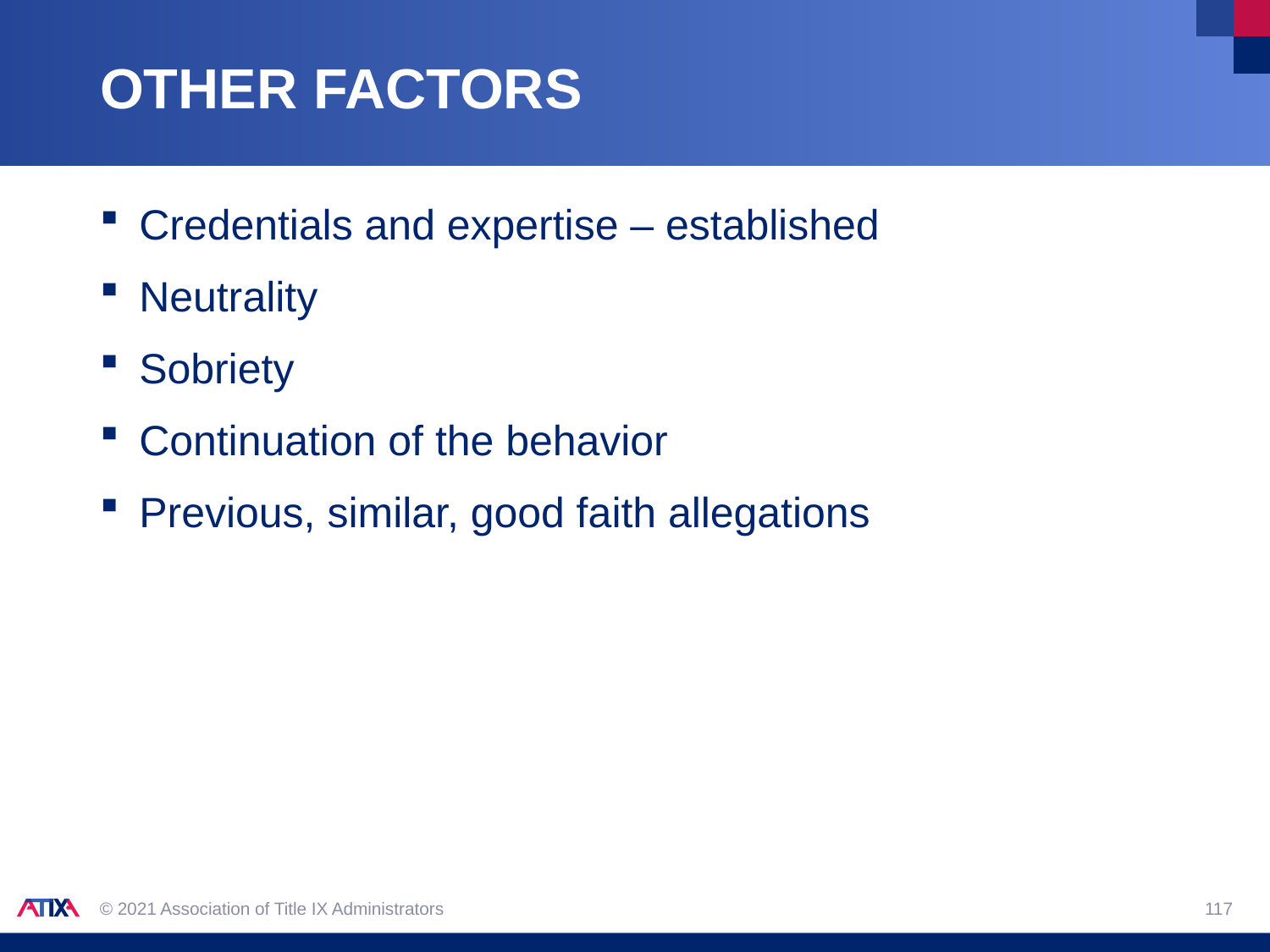

# Other factors
Credentials and expertise – established
Neutrality
Sobriety
Continuation of the behavior
Previous, similar, good faith allegations
117